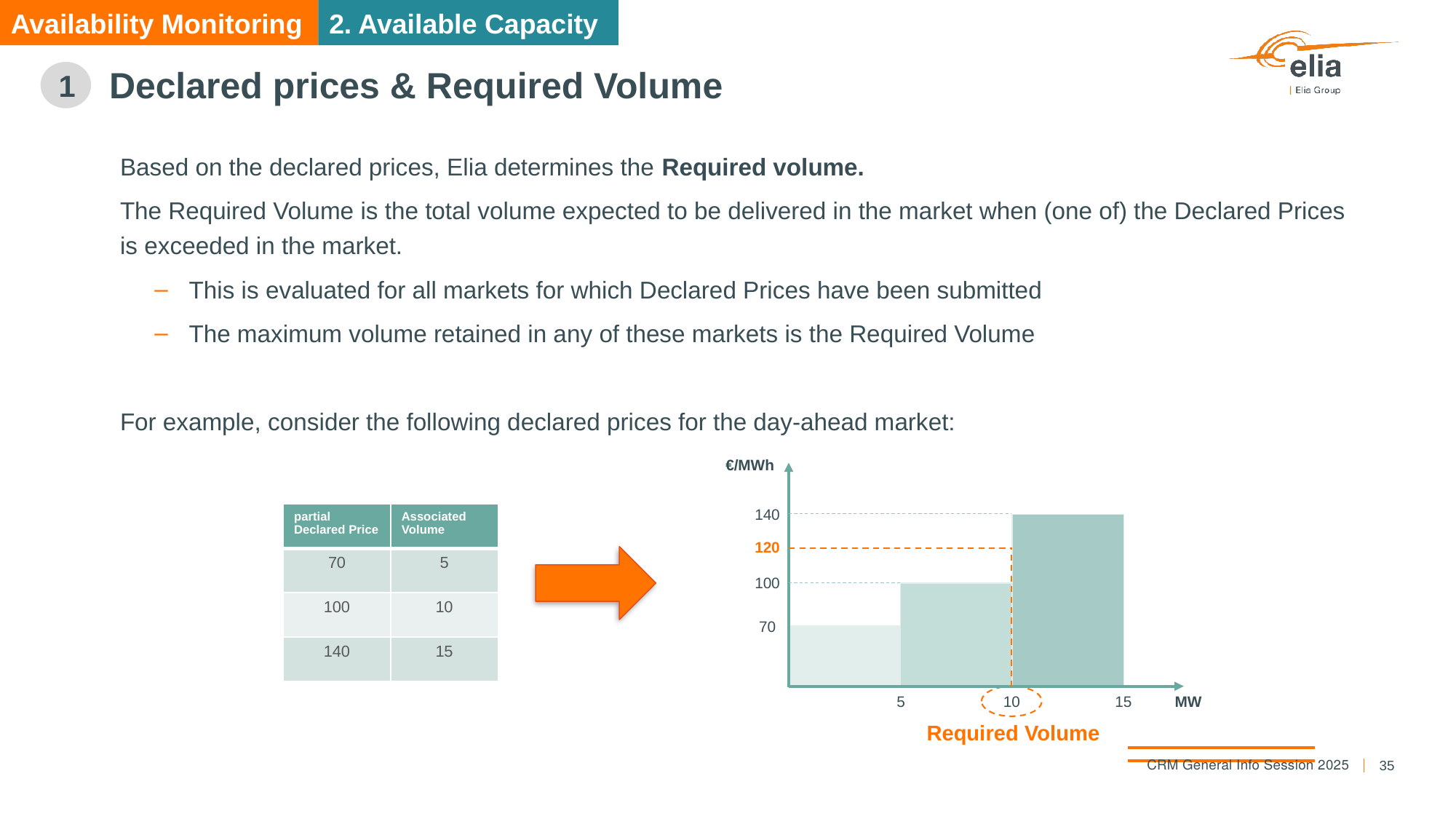

Availability Monitoring
2. Available Capacity
# Declared prices & Required Volume
1
Based on the declared prices, Elia determines the Required volume.
The Required Volume is the total volume expected to be delivered in the market when (one of) the Declared Prices is exceeded in the market.
This is evaluated for all markets for which Declared Prices have been submitted
The maximum volume retained in any of these markets is the Required Volume

For example, consider the following declared prices for the day-ahead market:

€/MWh
140

120

100

70

5
10
15
MW
| partial Declared Price | Associated Volume |
| --- | --- |
| 70 | 5 |
| 100 | 10 |
| 140 | 15 |

Required Volume
35
CRM General Info Session 2025